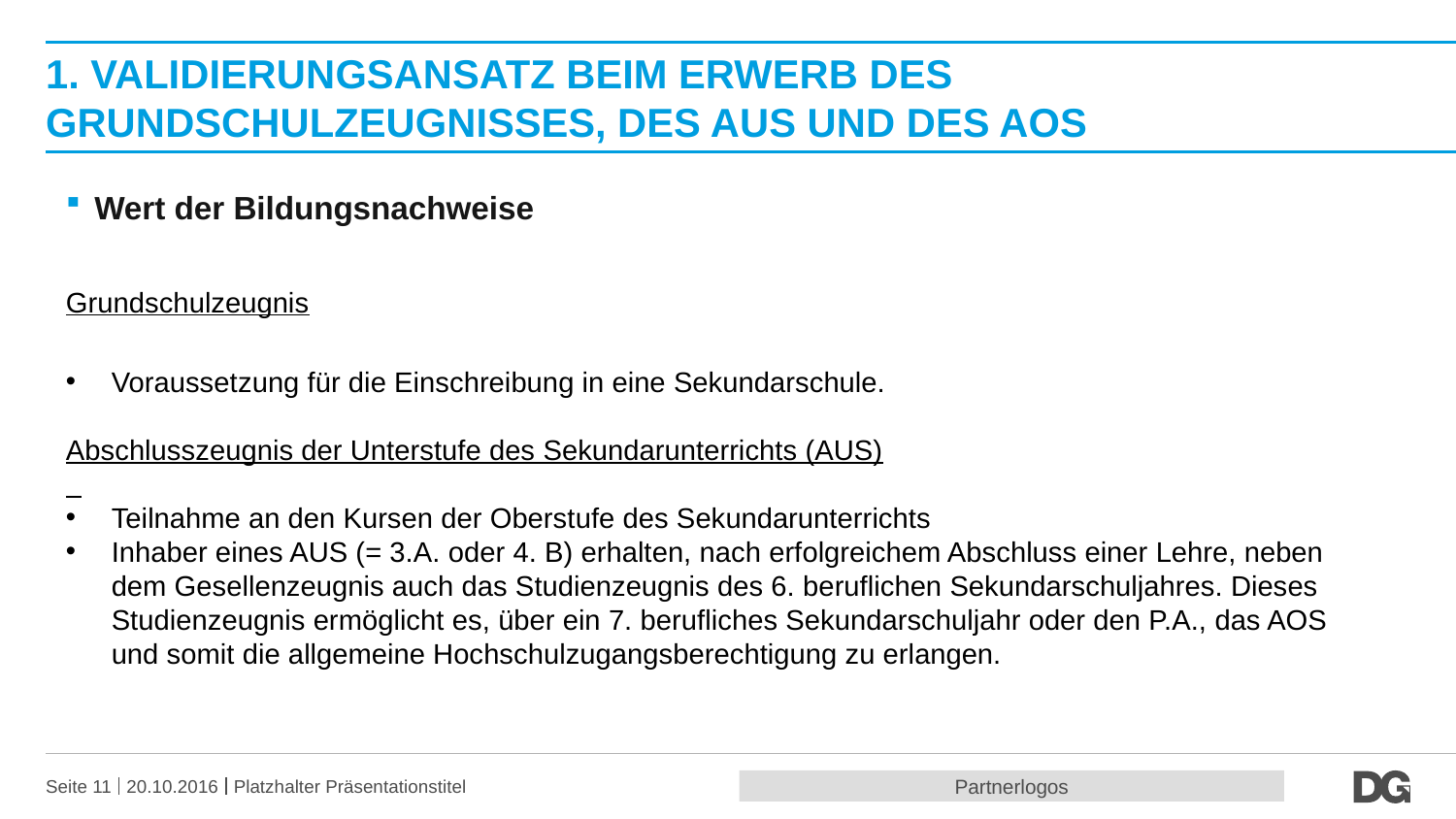

# 1. validierungsansatz beim Erwerb des Grundschulzeugnisses, des AUS und des AOS
Wert der Bildungsnachweise

Grundschulzeugnis

Voraussetzung für die Einschreibung in eine Sekundarschule.

Abschlusszeugnis der Unterstufe des Sekundarunterrichts (AUS)

Teilnahme an den Kursen der Oberstufe des Sekundarunterrichts
Inhaber eines AUS (= 3.A. oder 4. B) erhalten, nach erfolgreichem Abschluss einer Lehre, neben dem Gesellenzeugnis auch das Studienzeugnis des 6. beruflichen Sekundarschuljahres. Dieses Studienzeugnis ermöglicht es, über ein 7. berufliches Sekundarschuljahr oder den P.A., das AOS und somit die allgemeine Hochschulzugangsberechtigung zu erlangen.

Partnerlogos
Seite 11
20.10.2016
Platzhalter Präsentationstitel